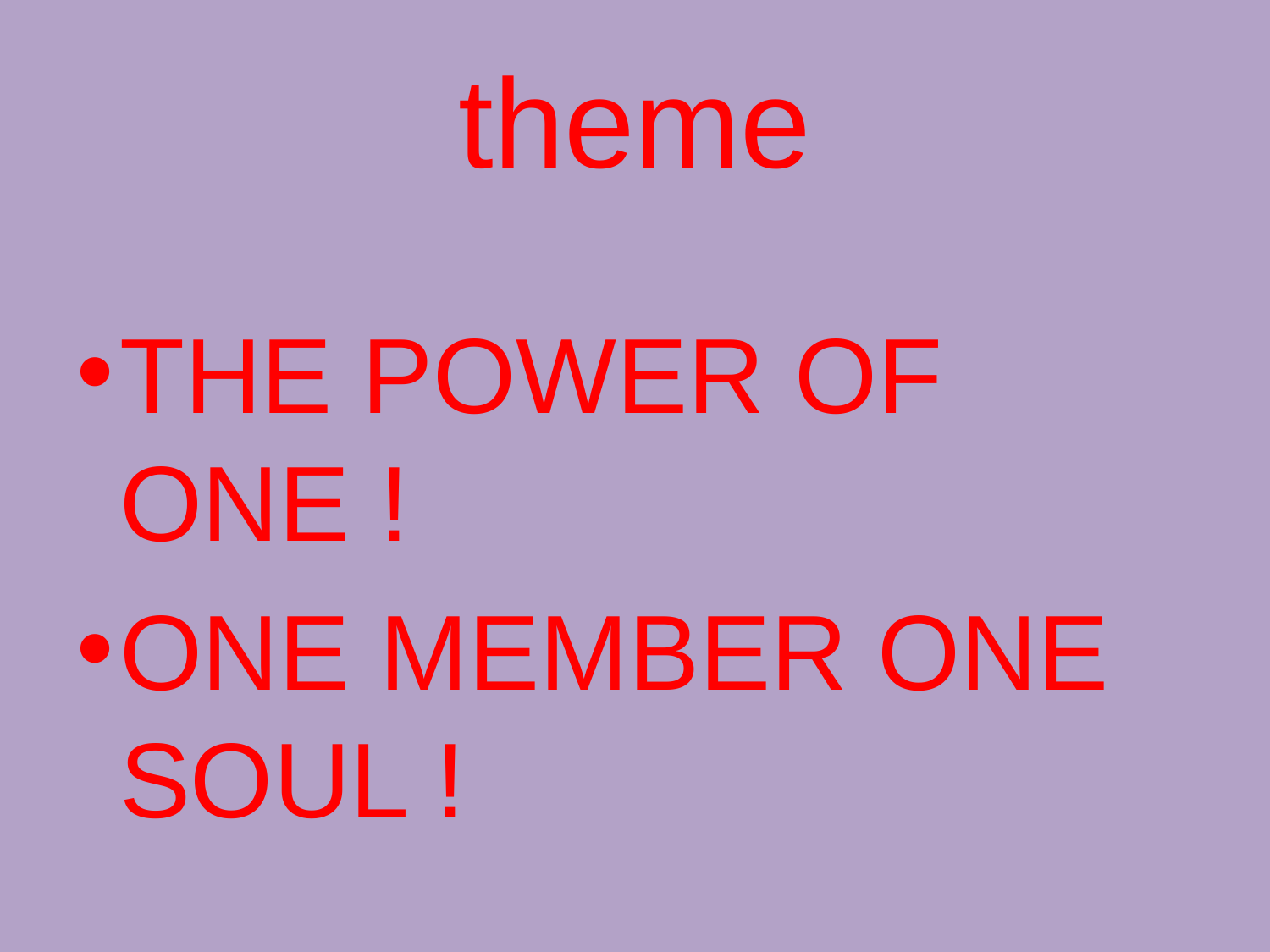

# theme

THE POWER OF ONE !
ONE MEMBER ONE SOUL !